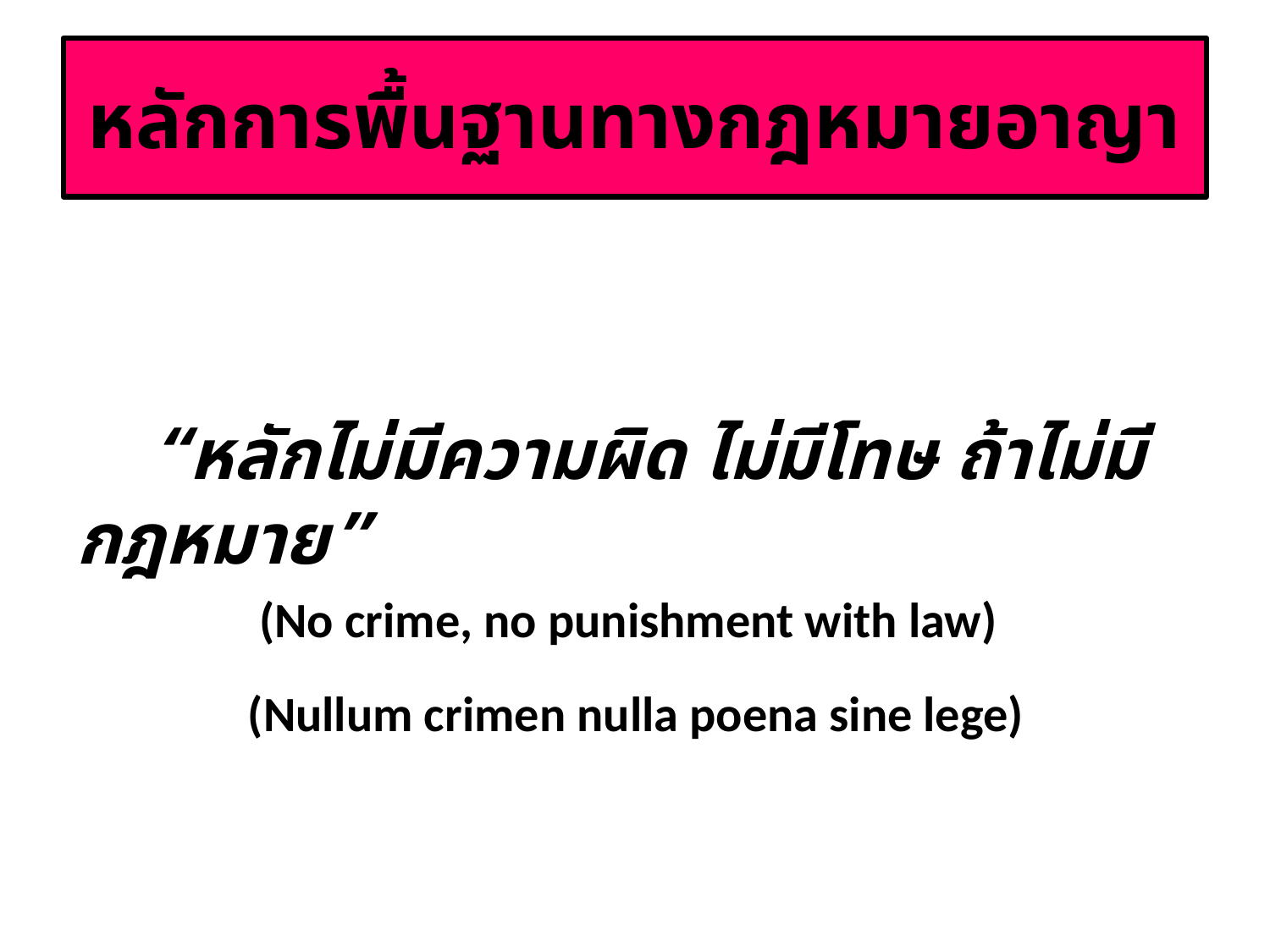

# หลักการพื้นฐานทางกฎหมายอาญา

    “หลักไม่มีความผิด ไม่มีโทษ ถ้าไม่มีกฎหมาย”
	     (No crime, no punishment with law)
	    (Nullum crimen nulla poena sine lege)